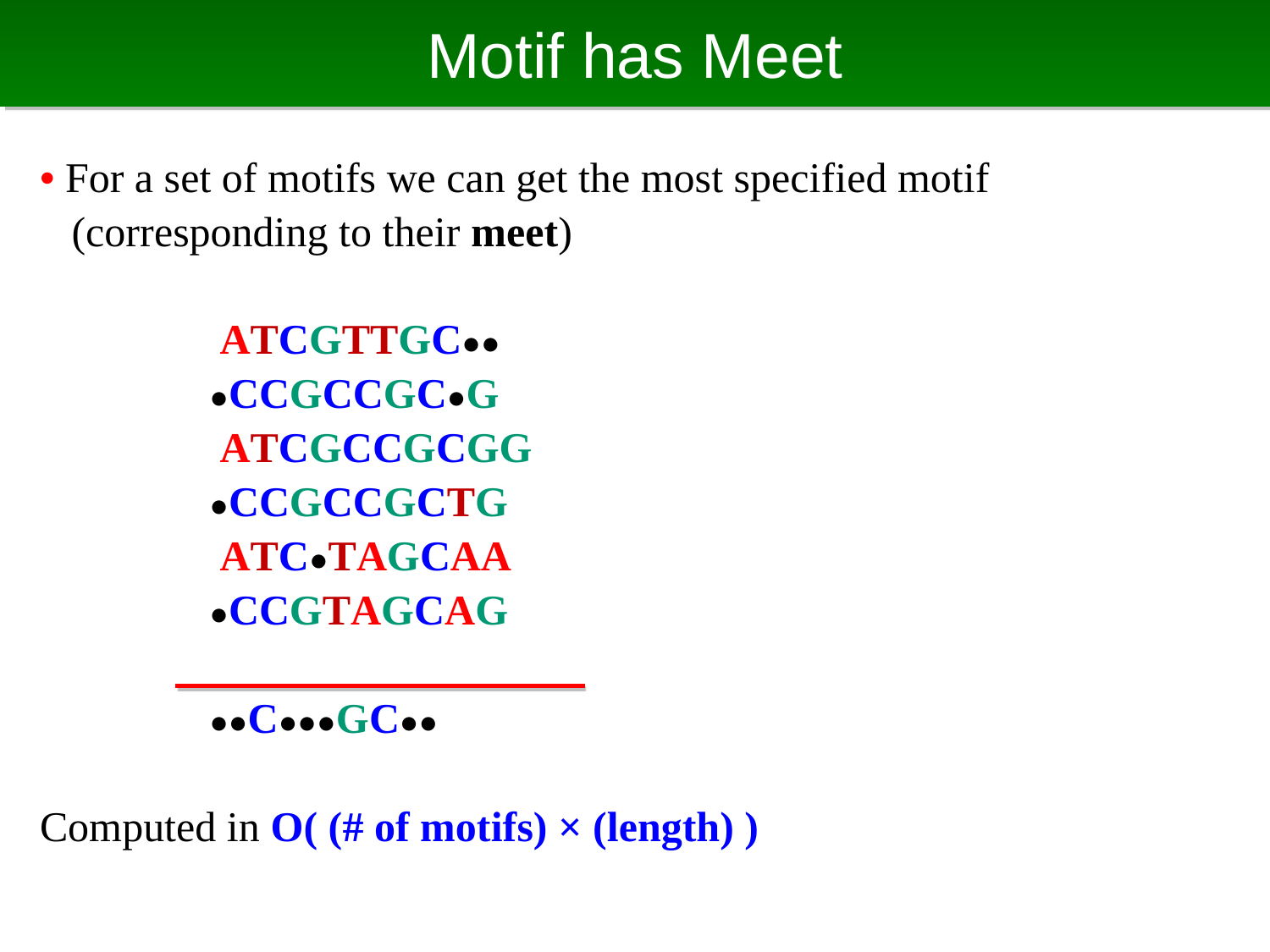

# Motif has Meet
• For a set of motifs we can get the most specified motif
   (corresponding to their meet)

                 ATCGTTGC●●
                ●CCGCCGC●G
                 ATCGCCGCGG
                ●CCGCCGCTG
                 ATC●TAGCAA
                ●CCGTAGCAG

                ●●C●●●GC●●

Computed in O( (# of motifs) × (length) )